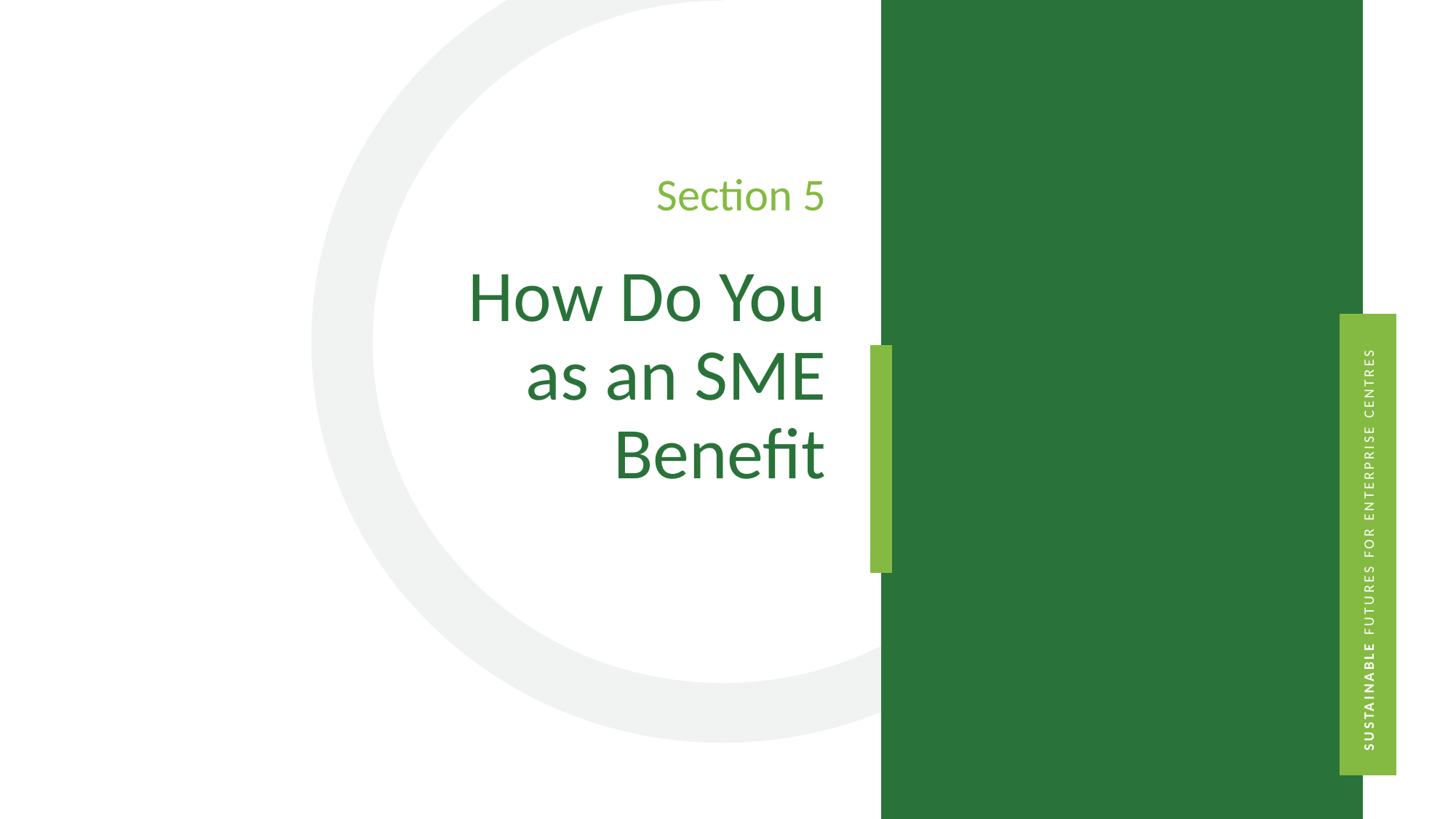

Section 5
How Do You as an SME Benefit